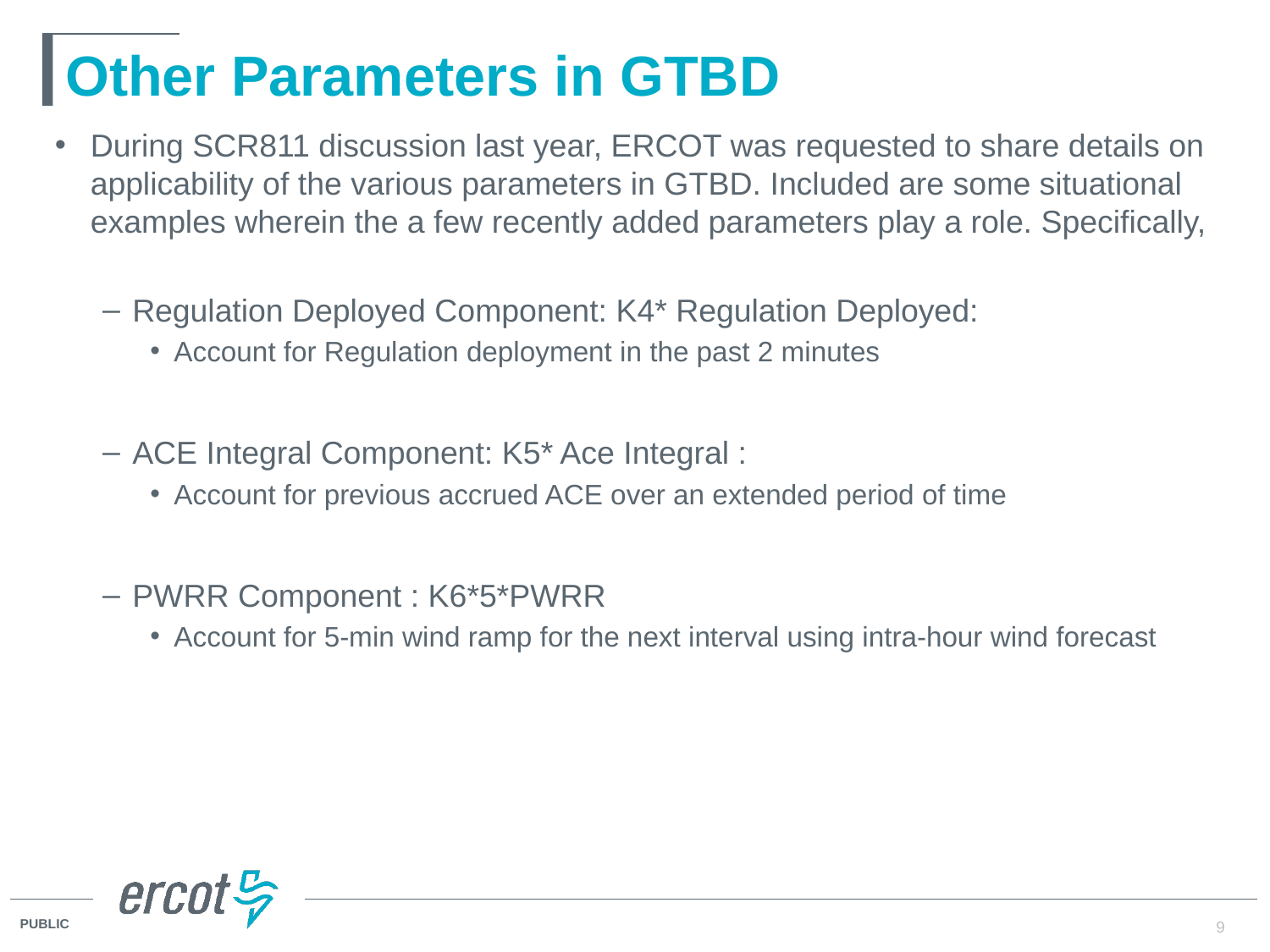

# Other Parameters in GTBD
During SCR811 discussion last year, ERCOT was requested to share details on applicability of the various parameters in GTBD. Included are some situational examples wherein the a few recently added parameters play a role. Specifically,

Regulation Deployed Component: K4* Regulation Deployed:
Account for Regulation deployment in the past 2 minutes

ACE Integral Component: K5* Ace Integral :
Account for previous accrued ACE over an extended period of time

PWRR Component : K6*5*PWRR
Account for 5-min wind ramp for the next interval using intra-hour wind forecast

9